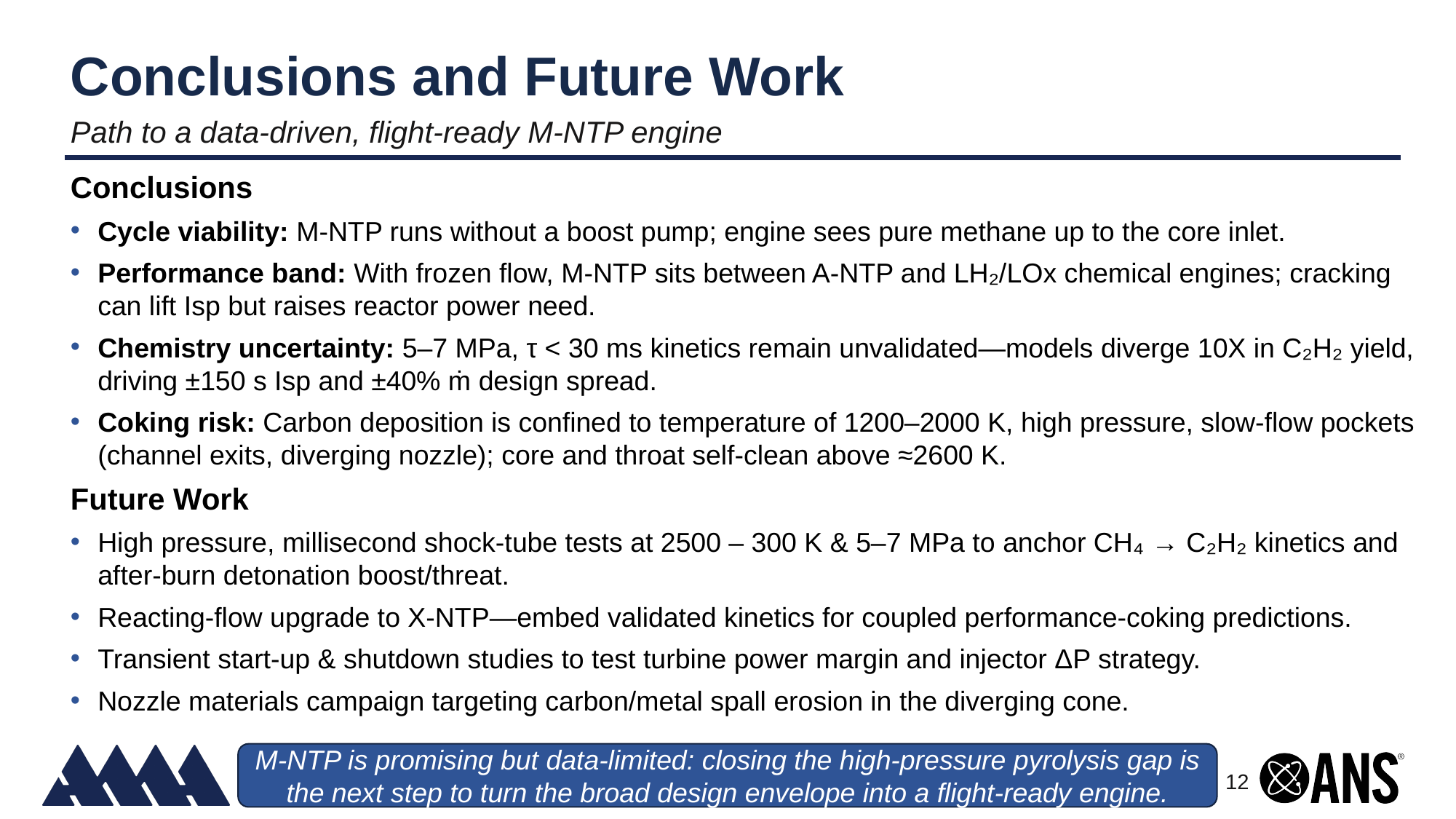

# Conclusions and Future Work
Path to a data‑driven, flight‑ready M‑NTP engine
Conclusions
Cycle viability: M-NTP runs without a boost pump; engine sees pure methane up to the core inlet.
Performance band: With frozen flow, M‑NTP sits between A-NTP and LH₂/LOx chemical engines; cracking can lift Isp but raises reactor power need.
Chemistry uncertainty: 5–7 MPa, τ < 30 ms kinetics remain unvalidated—models diverge 10X in C₂H₂ yield, driving ±150 s Isp and ±40% ṁ design spread.
Coking risk: Carbon deposition is confined to temperature of 1200–2000 K, high pressure, slow‑flow pockets (channel exits, diverging nozzle); core and throat self‑clean above ≈2600 K.
Future Work
High pressure, millisecond shock‑tube tests at 2500 – 300 K & 5–7 MPa to anchor CH₄ → C₂H₂ kinetics and after‑burn detonation boost/threat.
Reacting‑flow upgrade to X‑NTP—embed validated kinetics for coupled performance‑coking predictions.
Transient start‑up & shutdown studies to test turbine power margin and injector ΔP strategy.
Nozzle materials campaign targeting carbon/metal spall erosion in the diverging cone.
M‑NTP is promising but data‑limited: closing the high‑pressure pyrolysis gap is the next step to turn the broad design envelope into a flight‑ready engine.